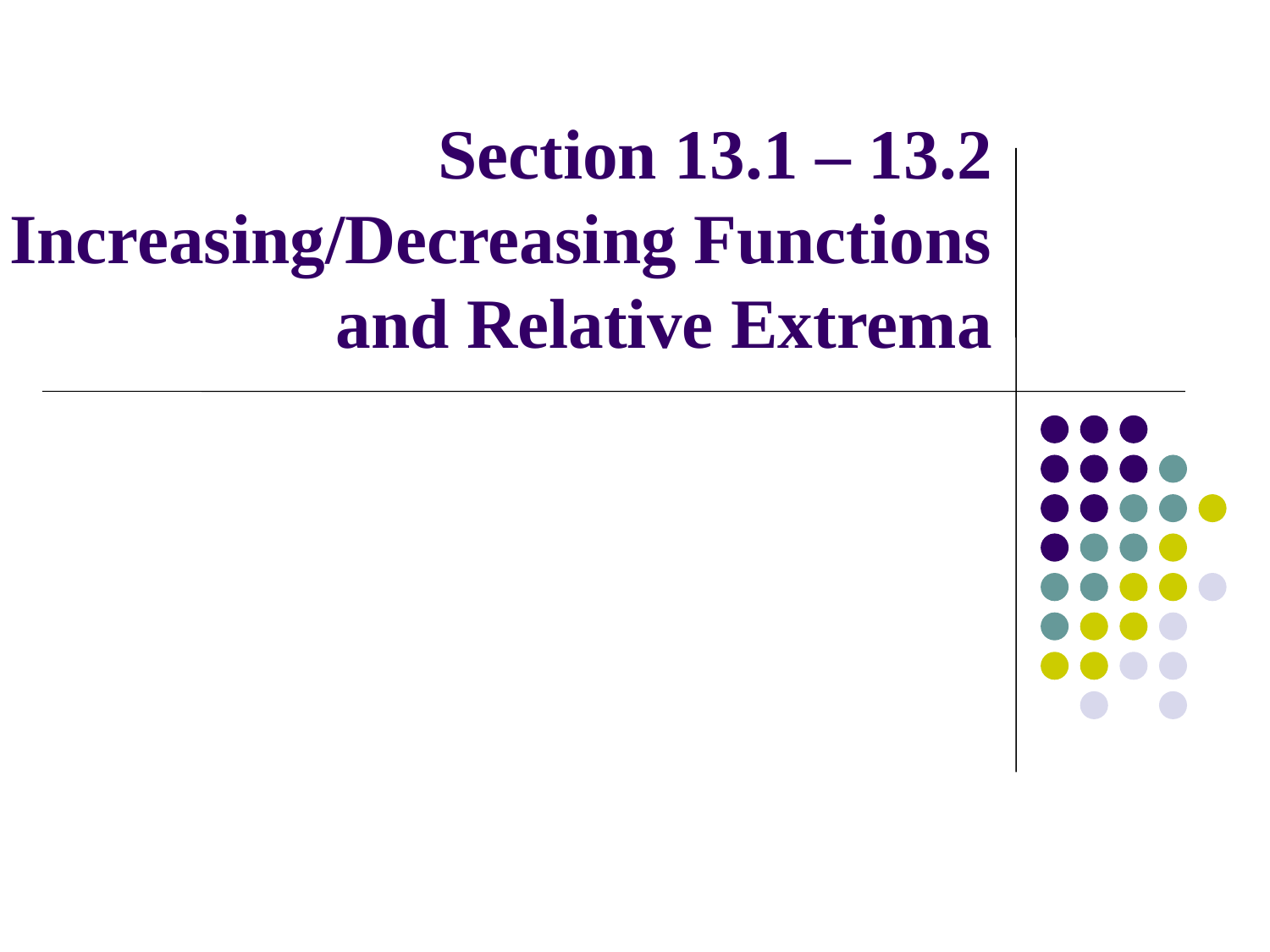

# Section 13.1 – 13.2 Increasing/Decreasing Functions and Relative Extrema